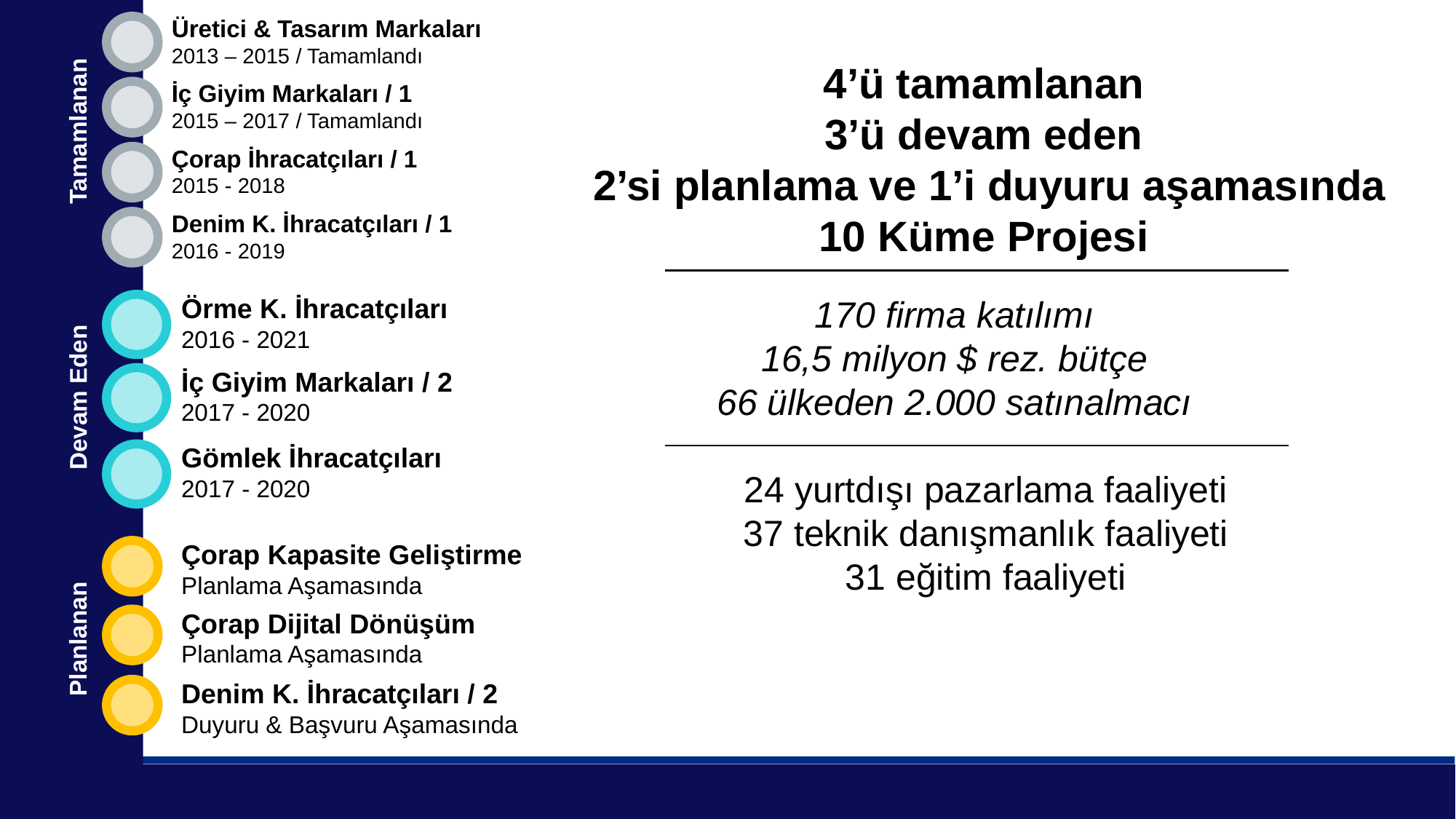

Üretici & Tasarım Markaları
2013 – 2015 / Tamamlandı

4’ü tamamlanan
3’ü devam eden
2’si planlama ve 1’i duyuru aşamasında
10 Küme Projesi
İç Giyim Markaları / 1
2015 – 2017 / Tamamlandı

Tamamlanan
Çorap İhracatçıları / 1
2015 - 2018

Denim K. İhracatçıları / 1
2016 - 2019

Örme K. İhracatçıları
2016 - 2021
170 firma katılımı
16,5 milyon $ rez. bütçe
66 ülkeden 2.000 satınalmacı

İç Giyim Markaları / 2
2017 - 2020

Devam Eden
Gömlek İhracatçıları
2017 - 2020

24 yurtdışı pazarlama faaliyeti
37 teknik danışmanlık faaliyeti
31 eğitim faaliyeti
Çorap Kapasite Geliştirme
Planlama Aşamasında

Çorap Dijital Dönüşüm
Planlama Aşamasında

Planlanan
Denim K. İhracatçıları / 2
Duyuru & Başvuru Aşamasında